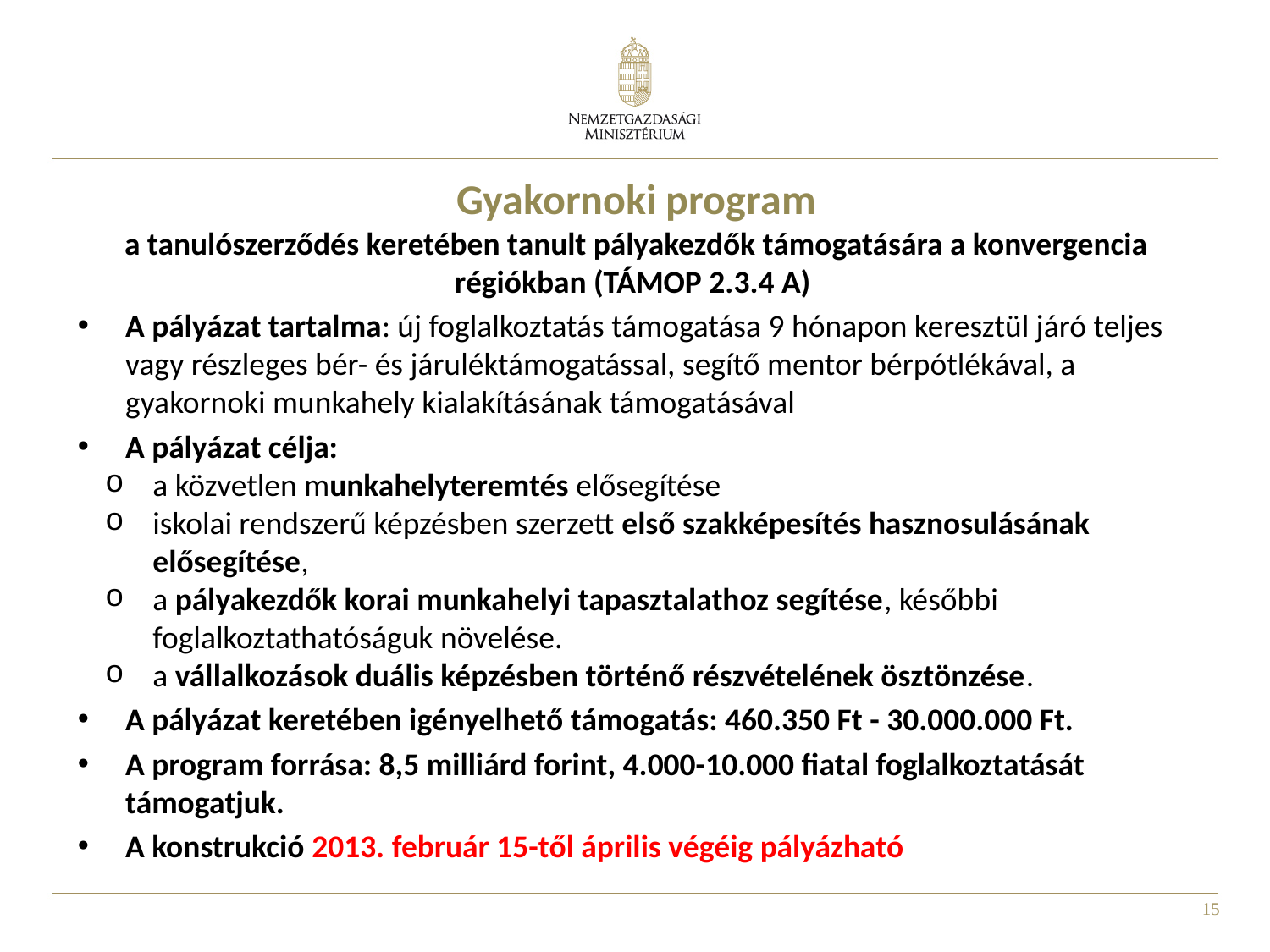

Gyakornoki program
a tanulószerződés keretében tanult pályakezdők támogatására a konvergencia régiókban (TÁMOP 2.3.4 A)
A pályázat tartalma: új foglalkoztatás támogatása 9 hónapon keresztül járó teljes vagy részleges bér- és járuléktámogatással, segítő mentor bérpótlékával, a gyakornoki munkahely kialakításának támogatásával
A pályázat célja:
a közvetlen munkahelyteremtés elősegítése
iskolai rendszerű képzésben szerzett első szakképesítés hasznosulásának elősegítése,
a pályakezdők korai munkahelyi tapasztalathoz segítése, későbbi foglalkoztathatóságuk növelése.
a vállalkozások duális képzésben történő részvételének ösztönzése.
A pályázat keretében igényelhető támogatás: 460.350 Ft - 30.000.000 Ft.
A program forrása: 8,5 milliárd forint, 4.000-10.000 fiatal foglalkoztatását támogatjuk.
A konstrukció 2013. február 15-től április végéig pályázható